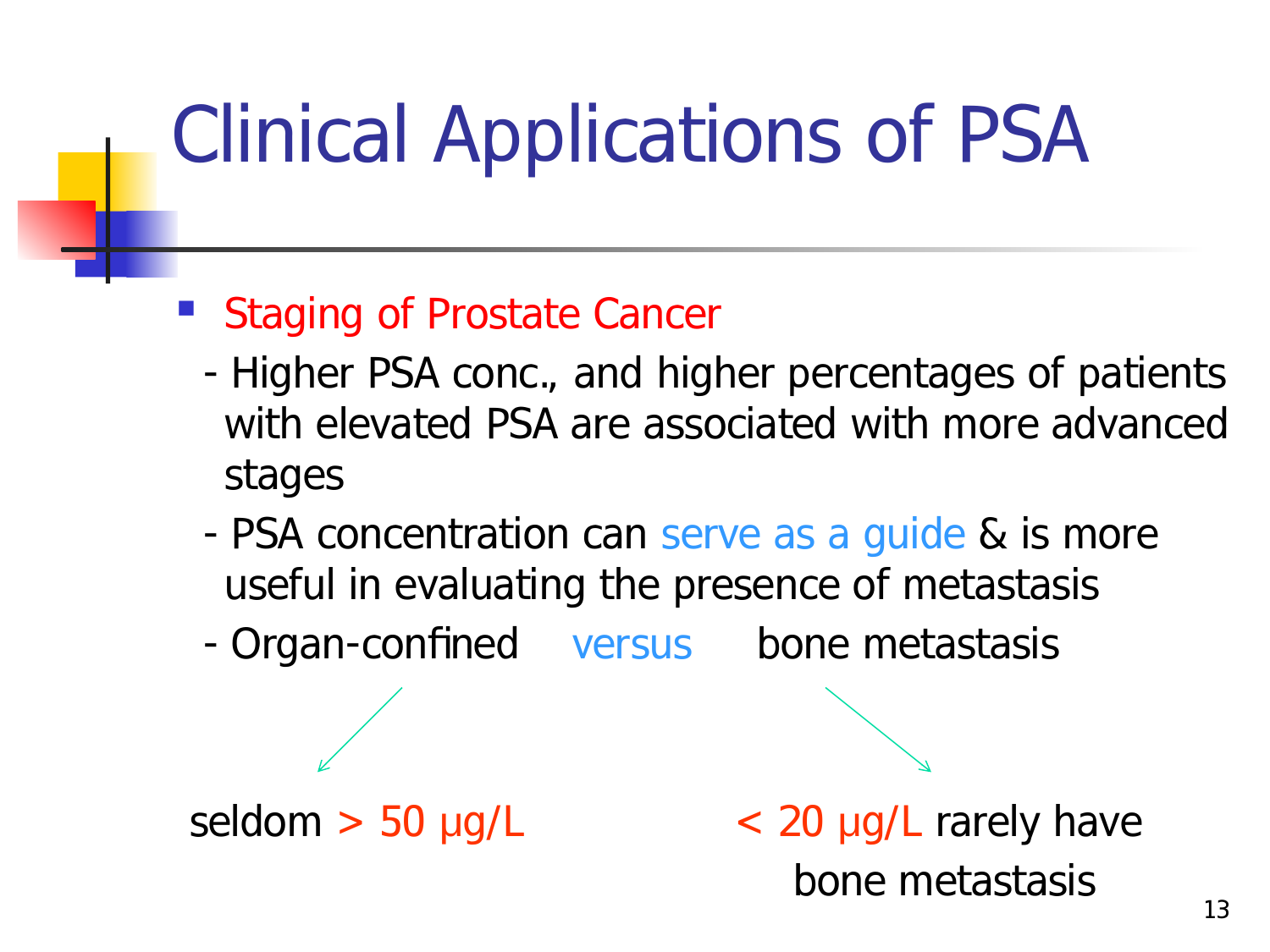

Clinical Applications of PSA
Staging of Prostate Cancer
  - Higher PSA conc., and higher percentages of patients with elevated PSA are associated with more advanced stages
  - PSA concentration can serve as a guide & is more useful in evaluating the presence of metastasis
  - Organ-confined    versus     bone metastasis

 seldom > 50 μg/L                < 20 μg/L rarely have
                                               bone metastasis
13